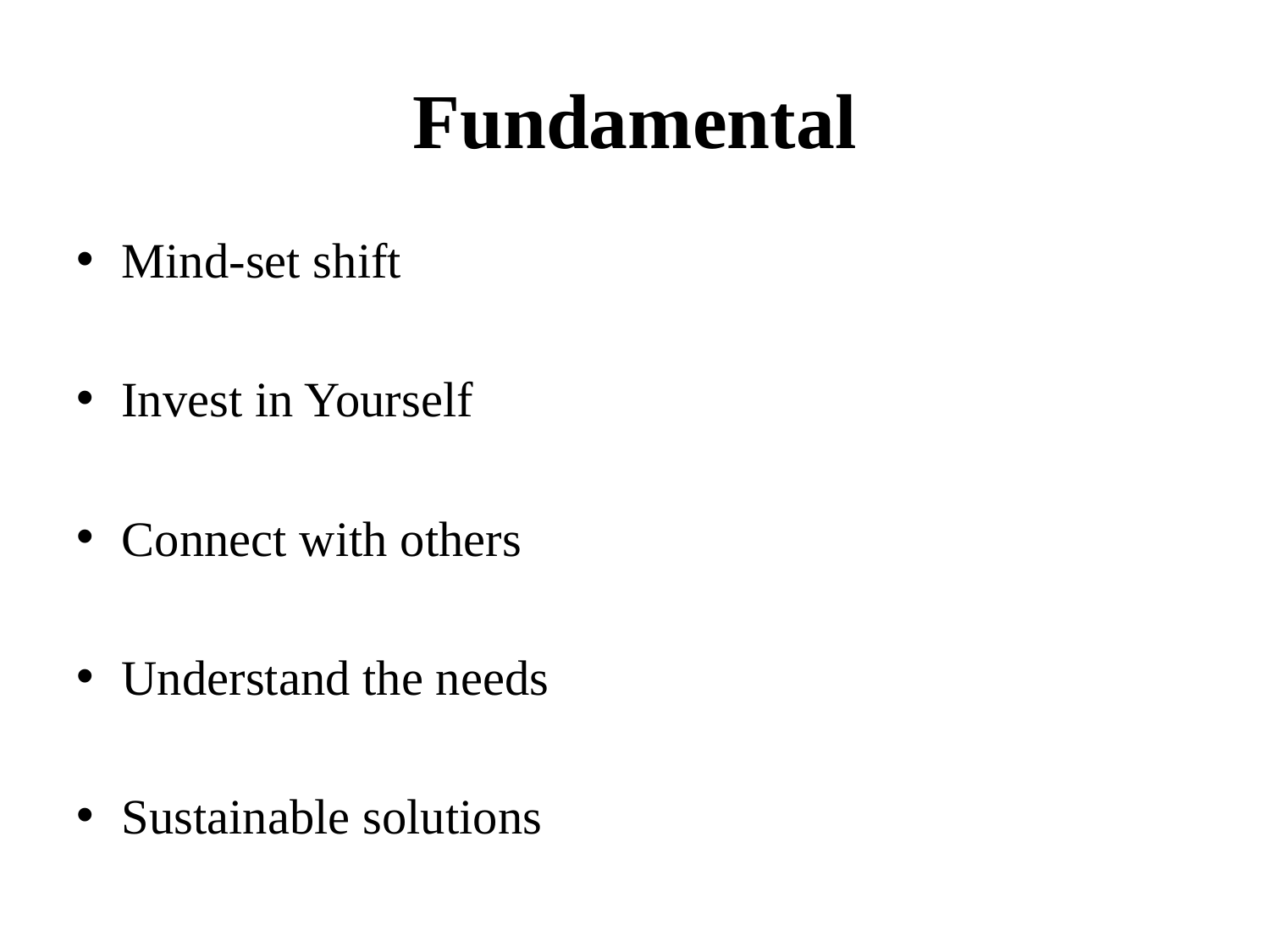

# Fundamental
Mind-set shift

Invest in Yourself

Connect with others

Understand the needs

Sustainable solutions